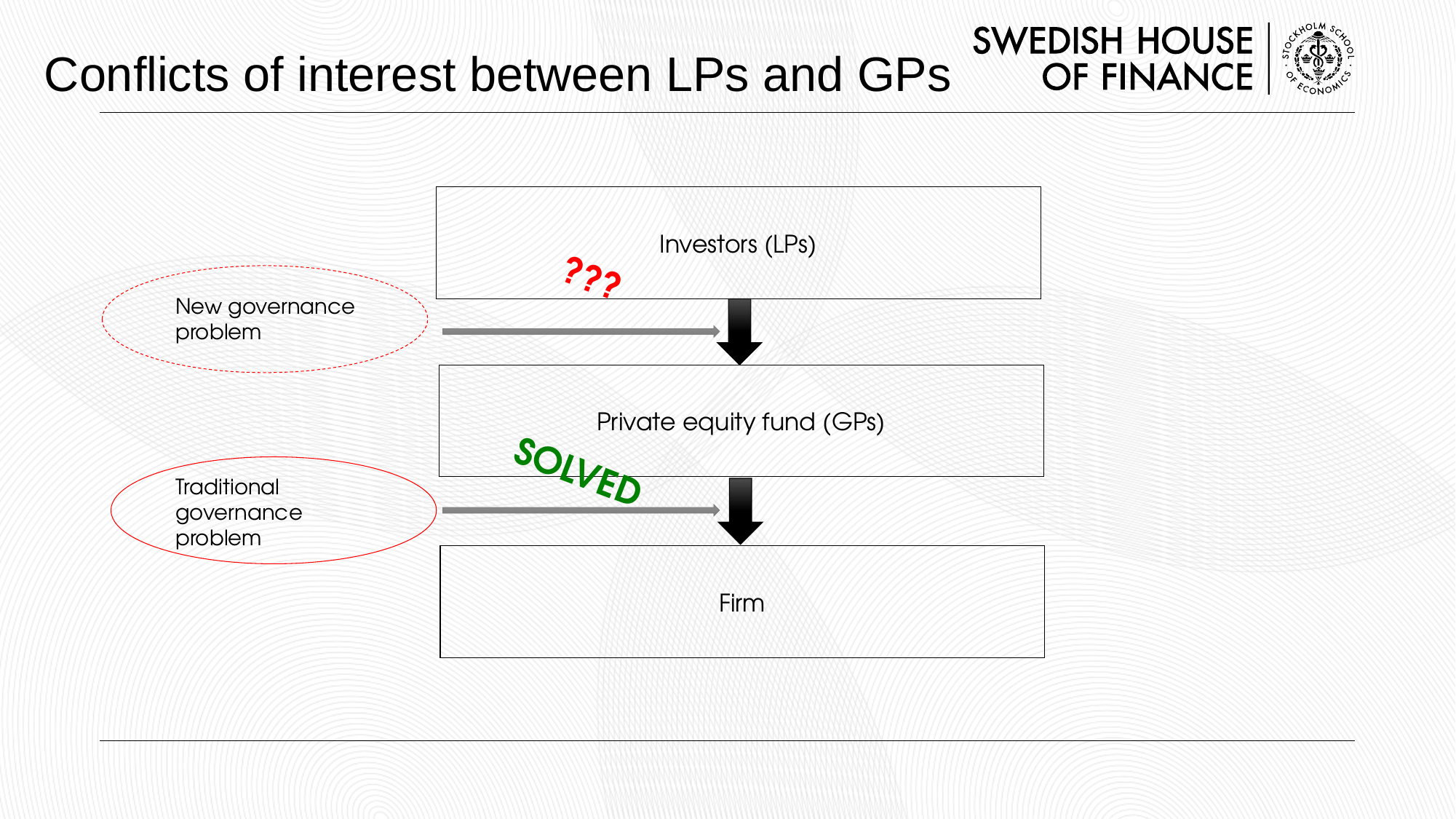

# Conflicts of interest between LPs and GPs
Investors (LPs)

New governance
problem
???

Private equity fund (GPs)

Traditional governance
problem
SOLVED

Firm